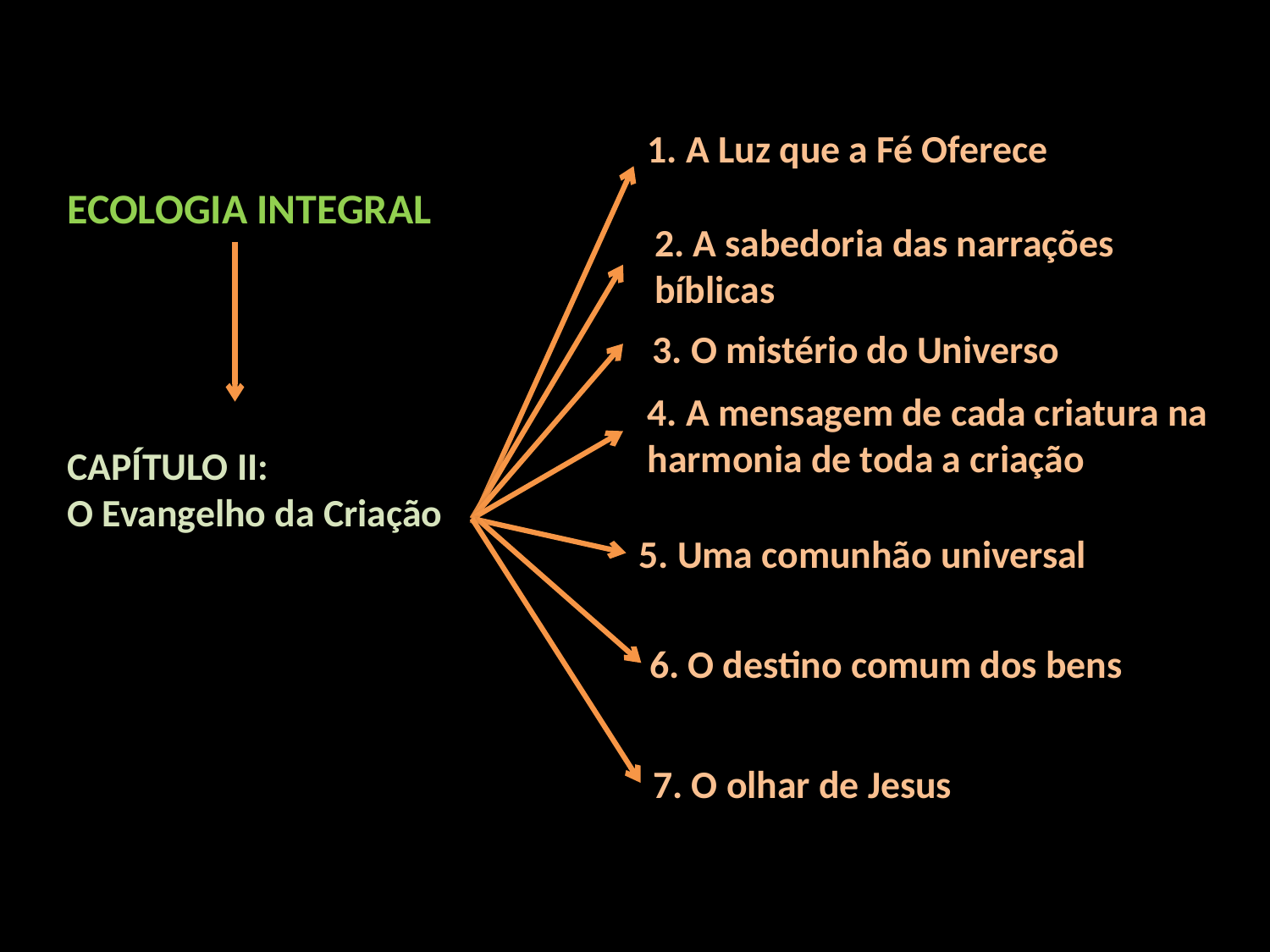

1. A Luz que a Fé Oferece
ECOLOGIA INTEGRAL
2. A sabedoria das narrações bíblicas
3. O mistério do Universo
4. A mensagem de cada criatura na harmonia de toda a criação
CAPÍTULO II:
O Evangelho da Criação
5. Uma comunhão universal
6. O destino comum dos bens
7. O olhar de Jesus